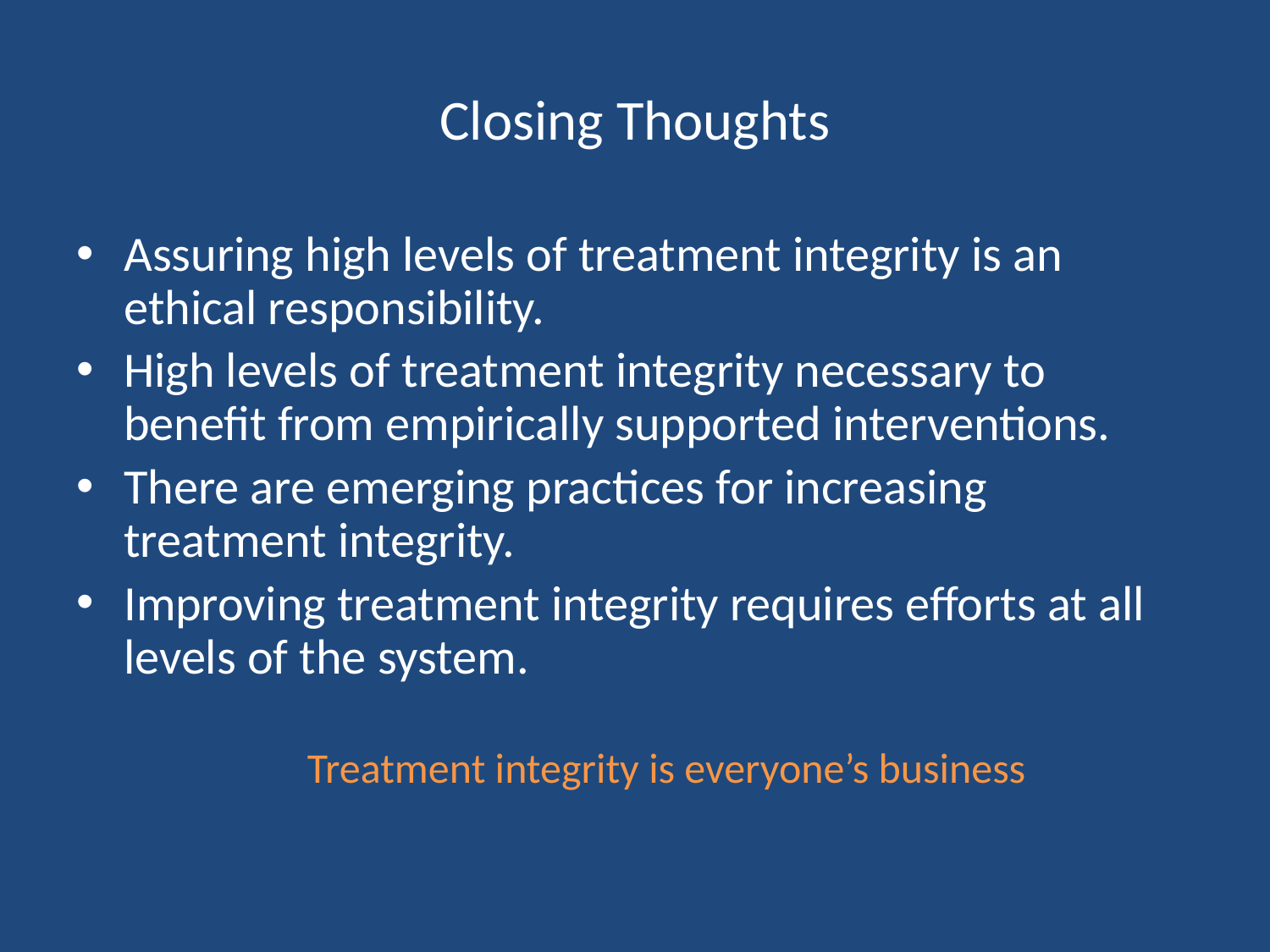

# Closing Thoughts
Assuring high levels of treatment integrity is an ethical responsibility.
High levels of treatment integrity necessary to benefit from empirically supported interventions.
There are emerging practices for increasing treatment integrity.
Improving treatment integrity requires efforts at all levels of the system.

Treatment integrity is everyone’s business